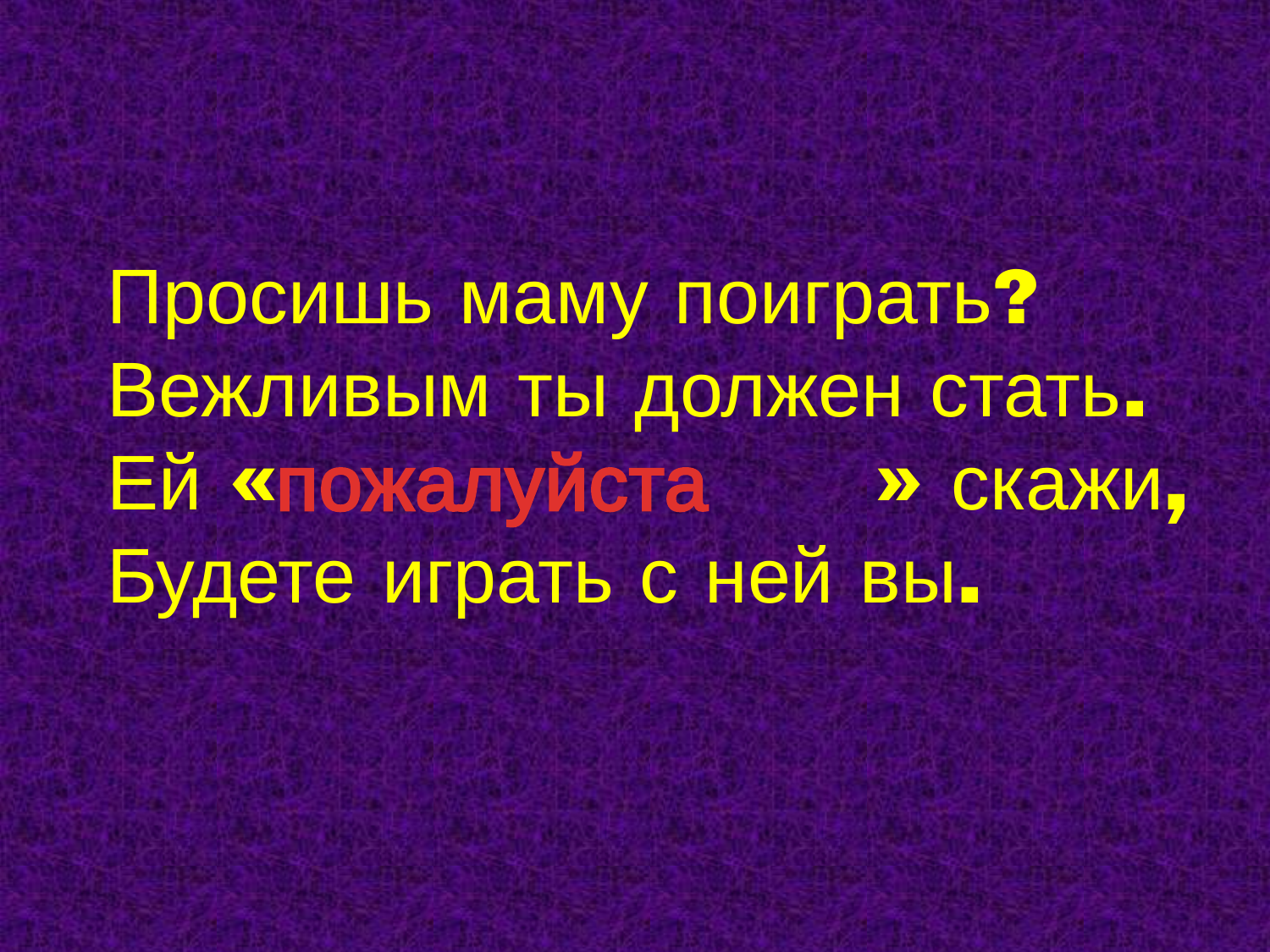

Просишь маму поиграть?
Вежливым ты должен стать.
Ей «                       » скажи,
Будете играть с ней вы.
пожалуйста